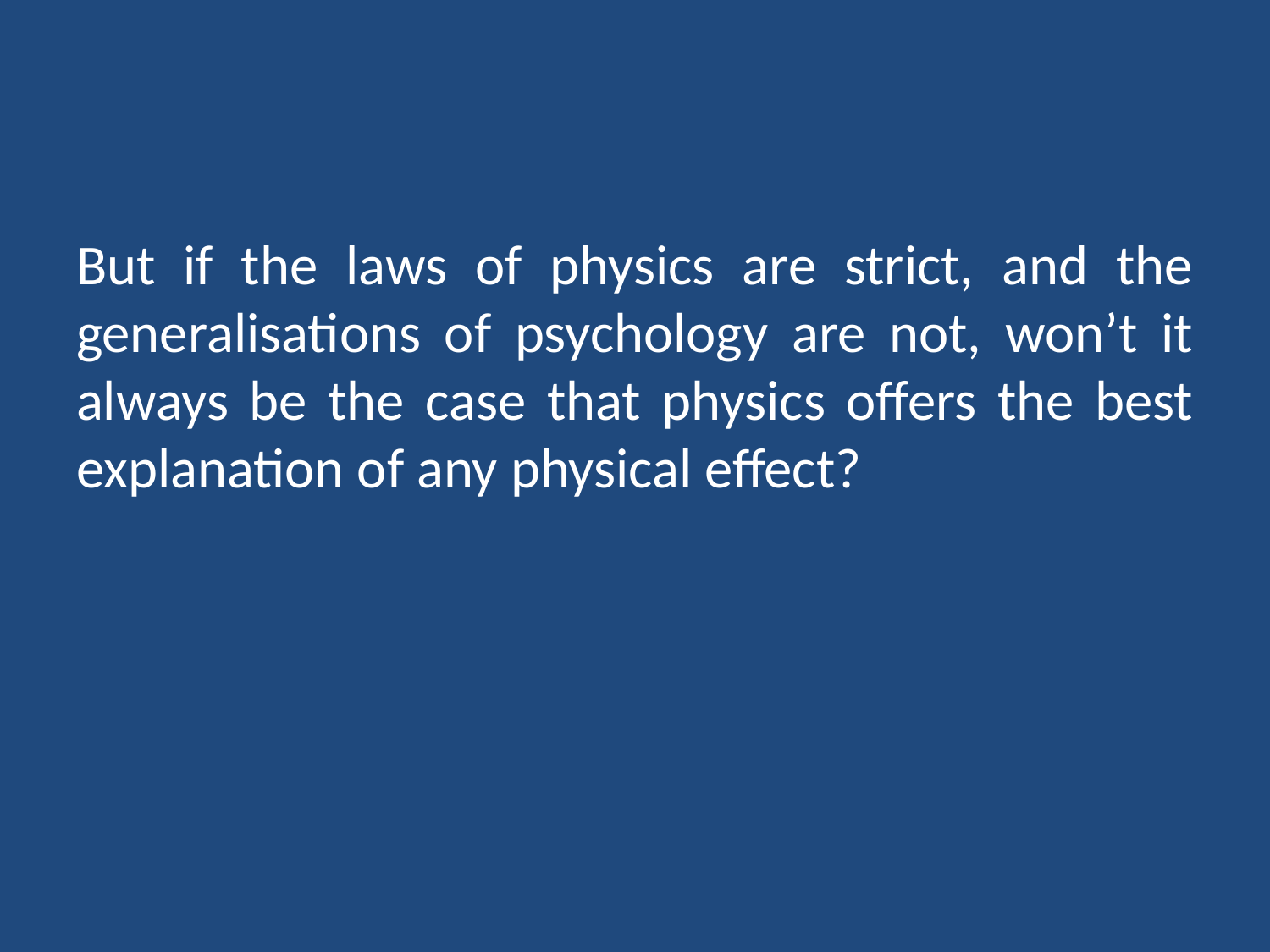

#
But if the laws of physics are strict, and the generalisations of psychology are not, won’t it always be the case that physics offers the best explanation of any physical effect?